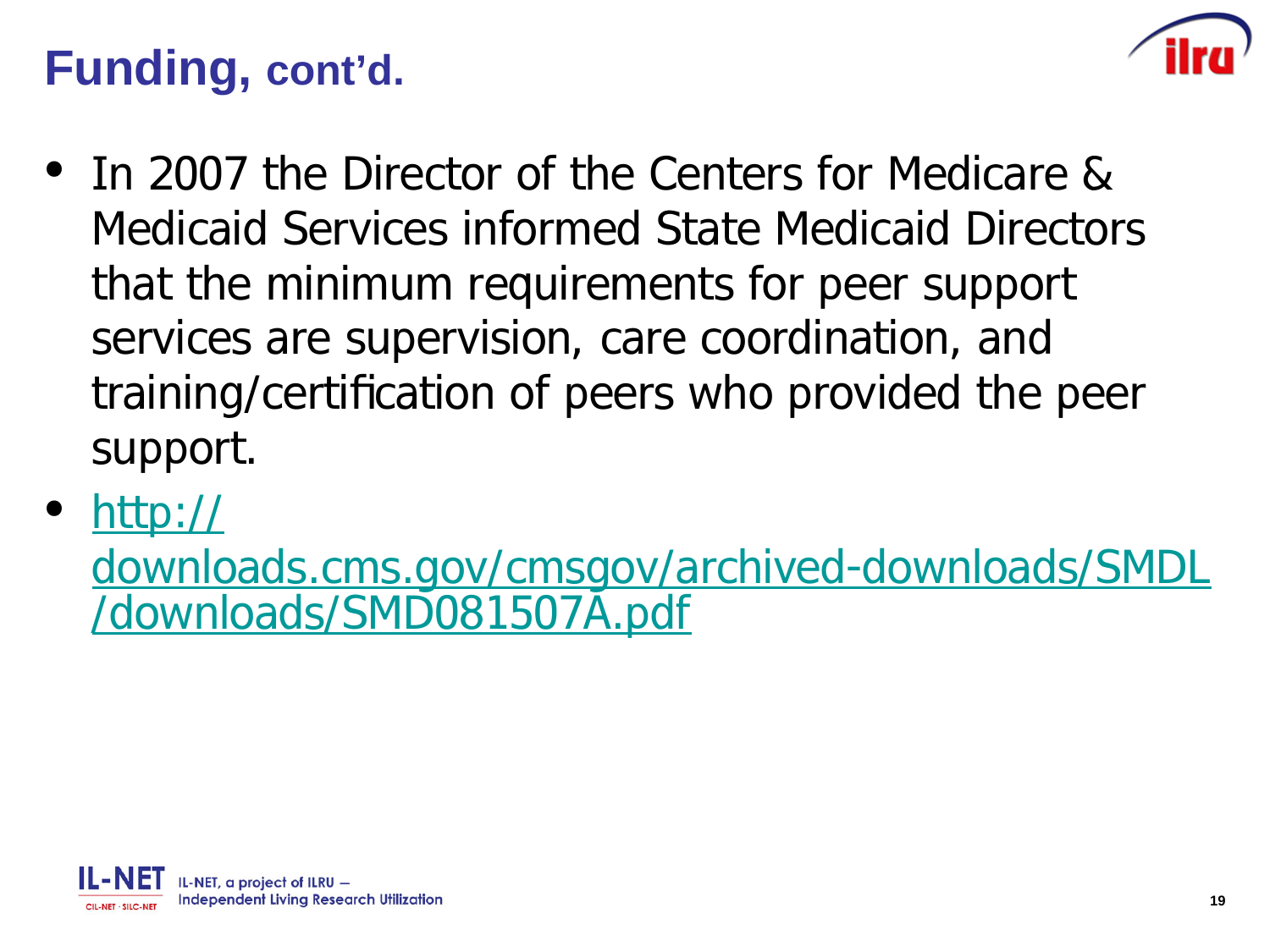

# Funding, cont’d.
In 2007 the Director of the Centers for Medicare & Medicaid Services informed State Medicaid Directors that the minimum requirements for peer support services are supervision, care coordination, and training/certification of peers who provided the peer support.
http://downloads.cms.gov/cmsgov/archived-downloads/SMDL/downloads/SMD081507A.pdf